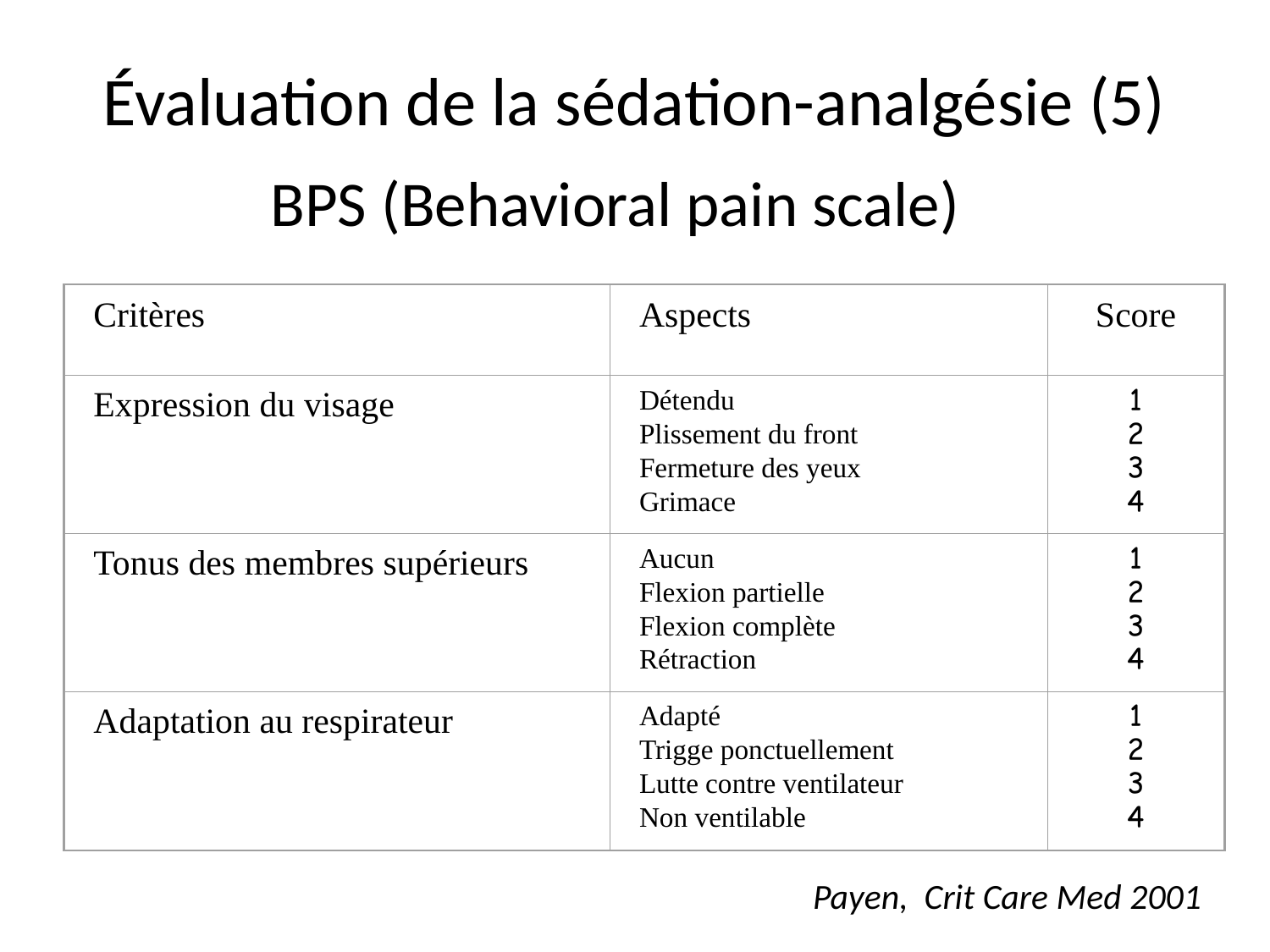

# Évaluation de la sédation-analgésie (5)
BPS (Behavioral pain scale)

Critères

Aspects

Score

Expression du visage

Détendu
Plissement du front
Fermeture des yeux
Grimace

1
2
3
4

Tonus des membres supérieurs

Aucun
Flexion partielle
Flexion complète
Rétraction

1
2
3
4

Adaptation au respirateur

Adapté
Trigge ponctuellement
Lutte contre ventilateur
Non ventilable

1
2
3
4

Payen,  Crit Care Med 2001